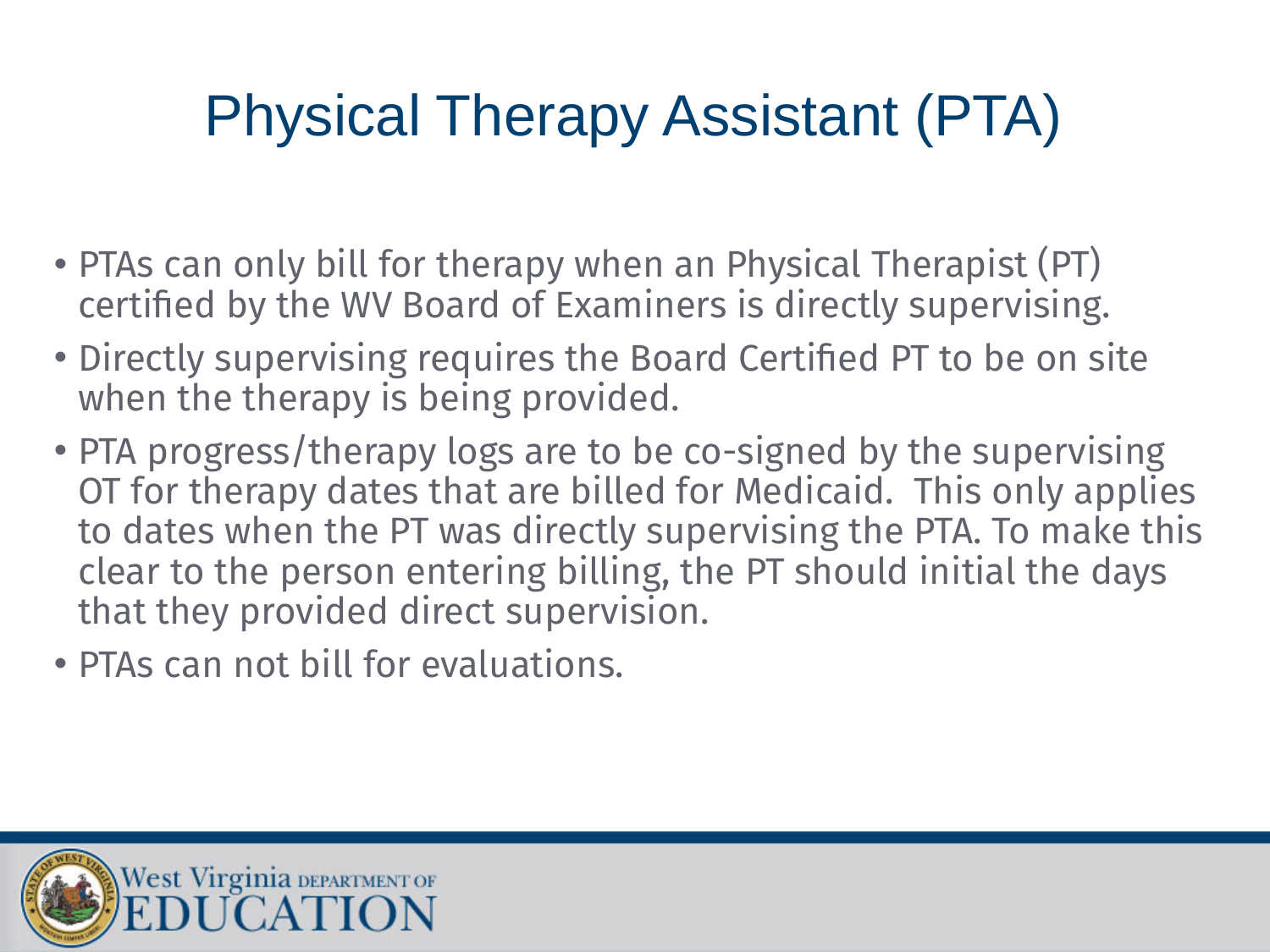

# Physical Therapy Assistant (PTA)
PTAs can only bill for therapy when an Physical Therapist (PT) certified by the WV Board of Examiners is directly supervising.
Directly supervising requires the Board Certified PT to be on site when the therapy is being provided.
PTA progress/therapy logs are to be co-signed by the supervising OT for therapy dates that are billed for Medicaid.  This only applies to dates when the PT was directly supervising the PTA. To make this clear to the person entering billing, the PT should initial the days that they provided direct supervision.
PTAs can not bill for evaluations.